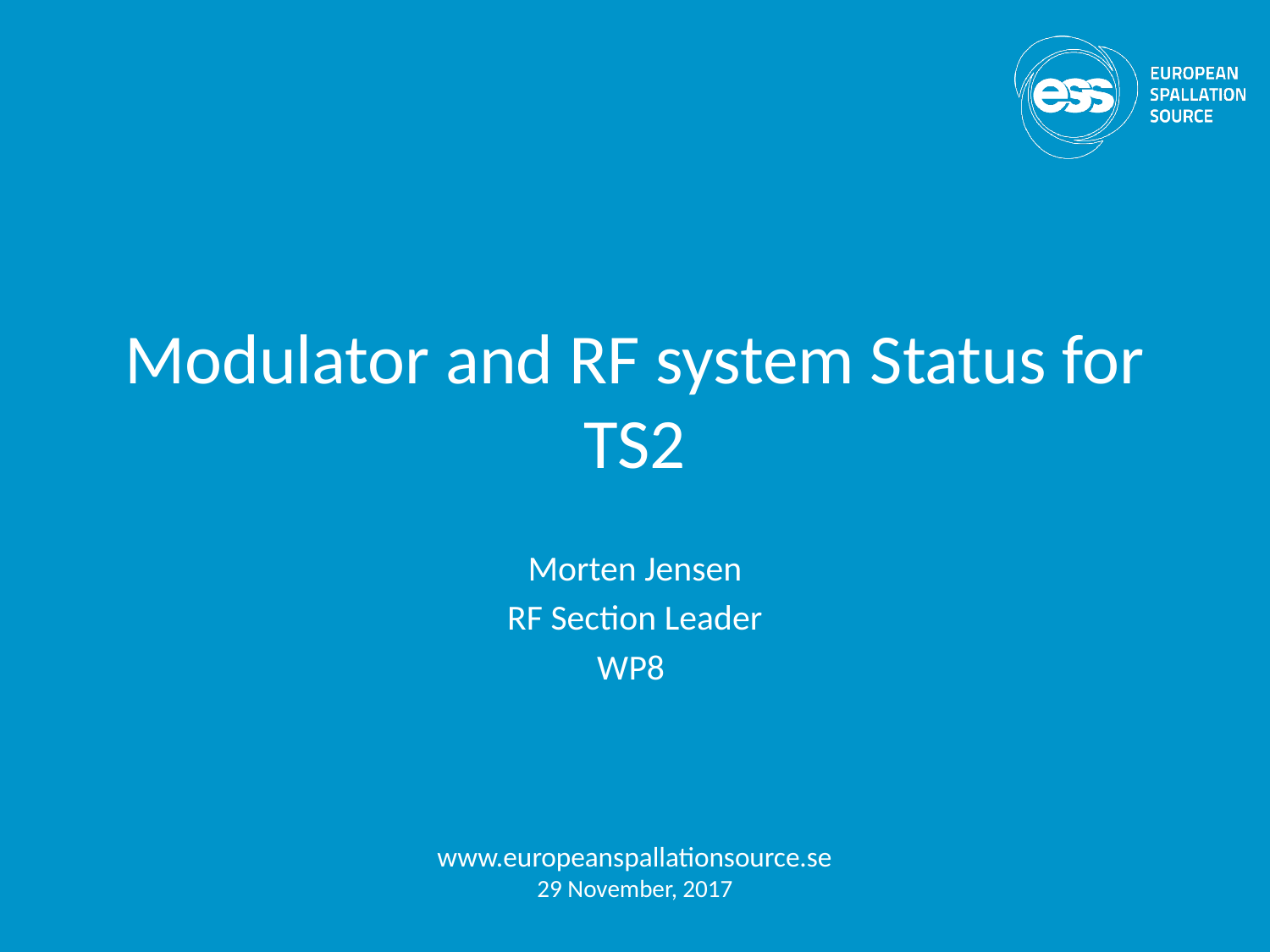

# Modulator and RF system Status for TS2
Morten Jensen
RF Section Leader
WP8
www.europeanspallationsource.se
29 November, 2017